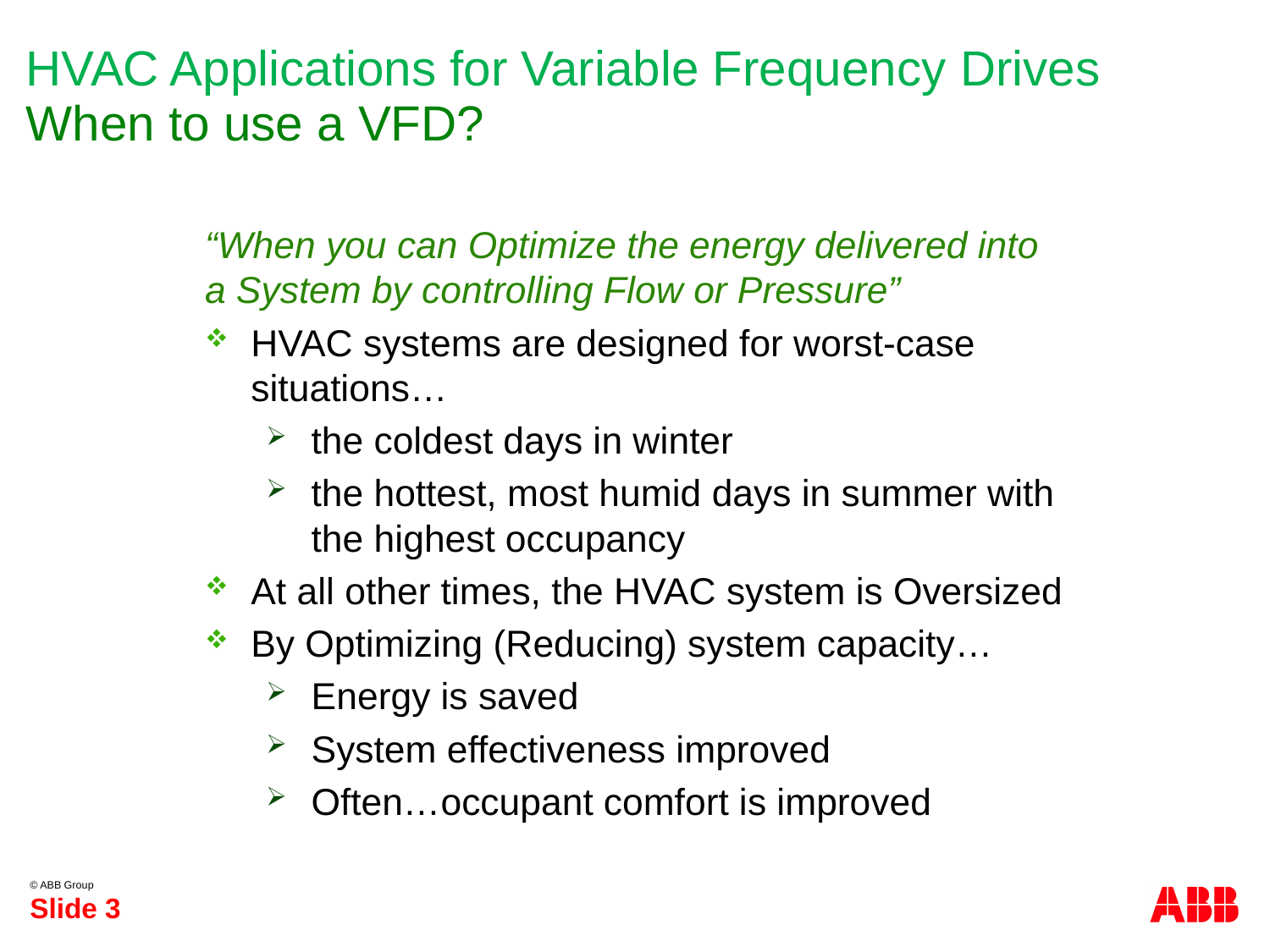

# HVAC Applications for Variable Frequency Drives
When to use a VFD?

“When you can Optimize the energy delivered into a System by controlling Flow or Pressure”
HVAC systems are designed for worst-case situations…
the coldest days in winter
the hottest, most humid days in summer with the highest occupancy
At all other times, the HVAC system is Oversized
By Optimizing (Reducing) system capacity…
Energy is saved
System effectiveness improved
Often…occupant comfort is improved

Slide 3